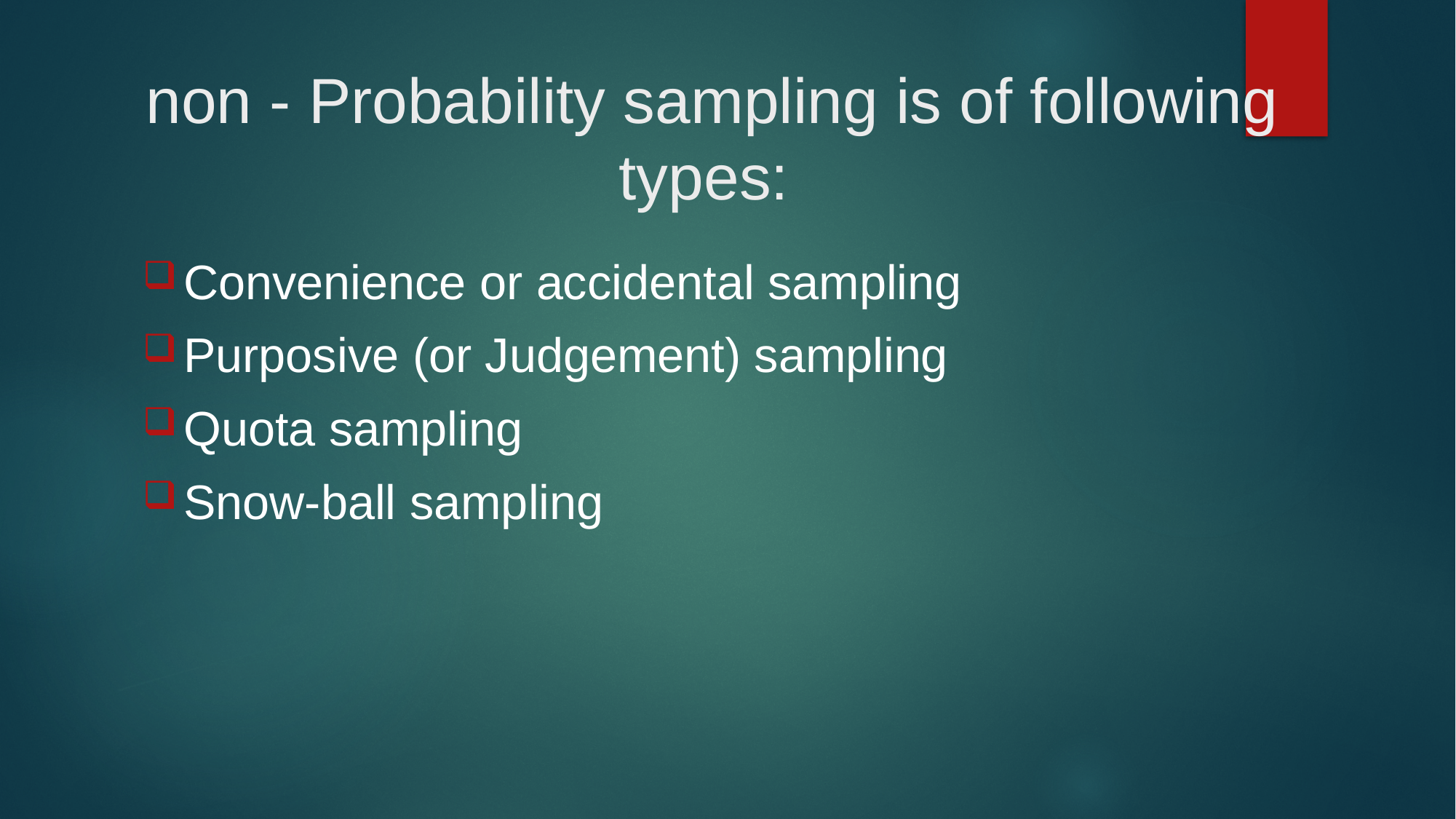

# non - Probability sampling is of following types:
Convenience or accidental sampling
Purposive (or Judgement) sampling
Quota sampling
Snow-ball sampling